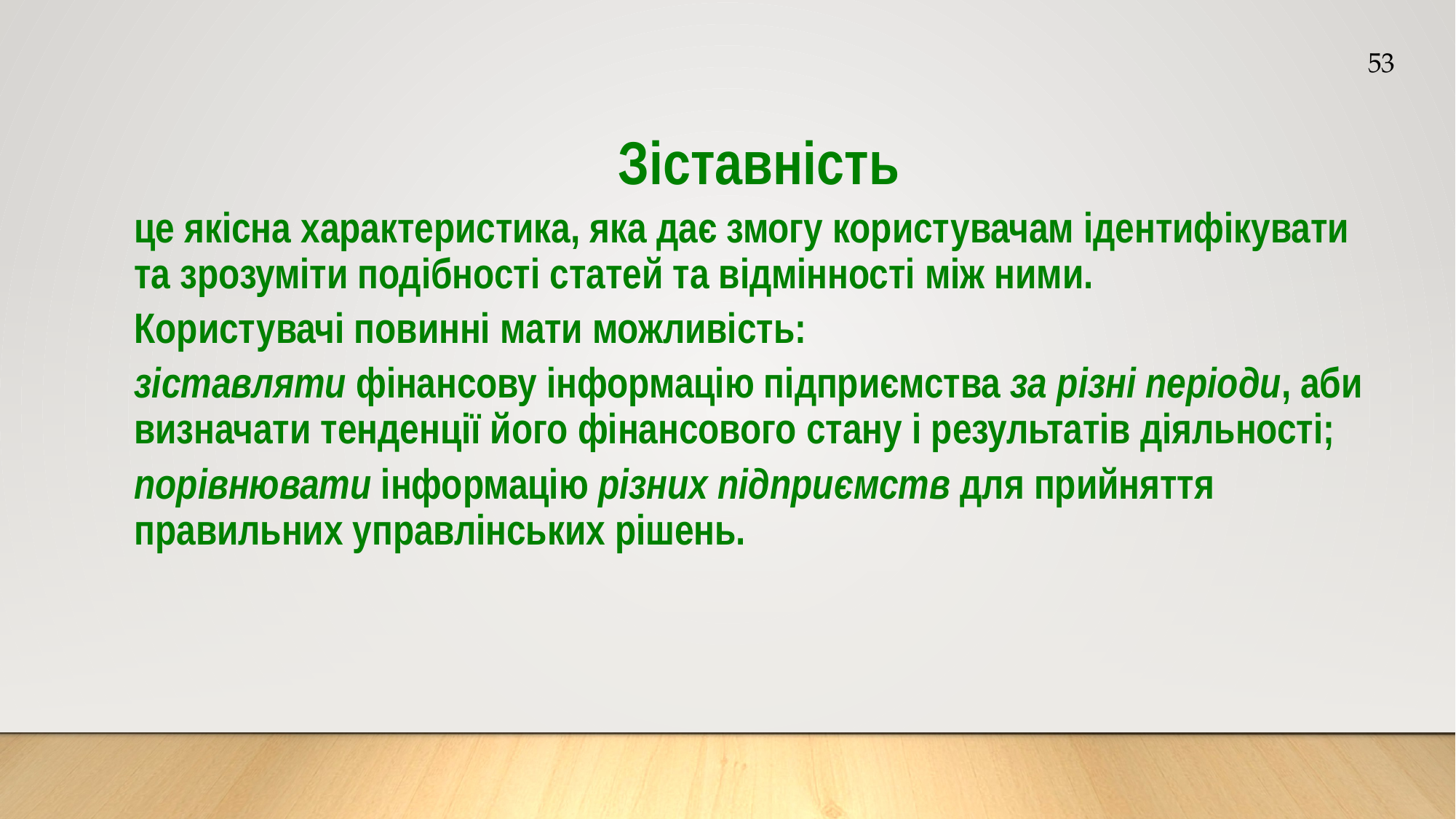

53
Зіставність
це якісна характеристика, яка дає змогу користувачам ідентифікувати та зрозуміти подібності статей та відмінності між ними.
Користувачі повинні мати можливість:
зіставляти фінансову інформацію підприємства за різні періоди, аби визначати тенденції його фінансового стану і результатів діяльності;
порівнювати інформацію різних підприємств для прийняття правильних управлінських рішень.